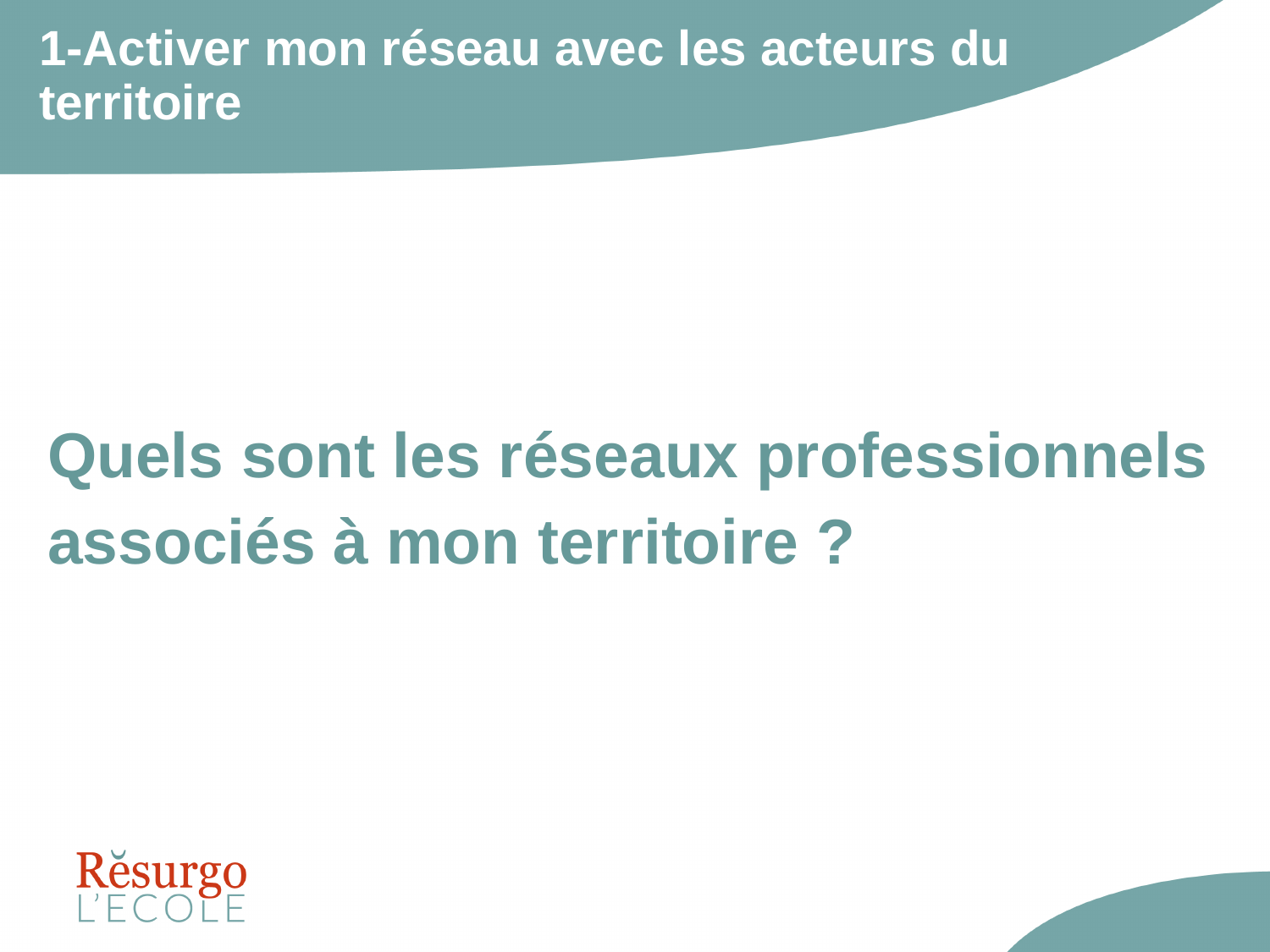

# 1-Activer mon réseau avec les acteurs du territoire
Quels sont les réseaux professionnels
associés à mon territoire ?